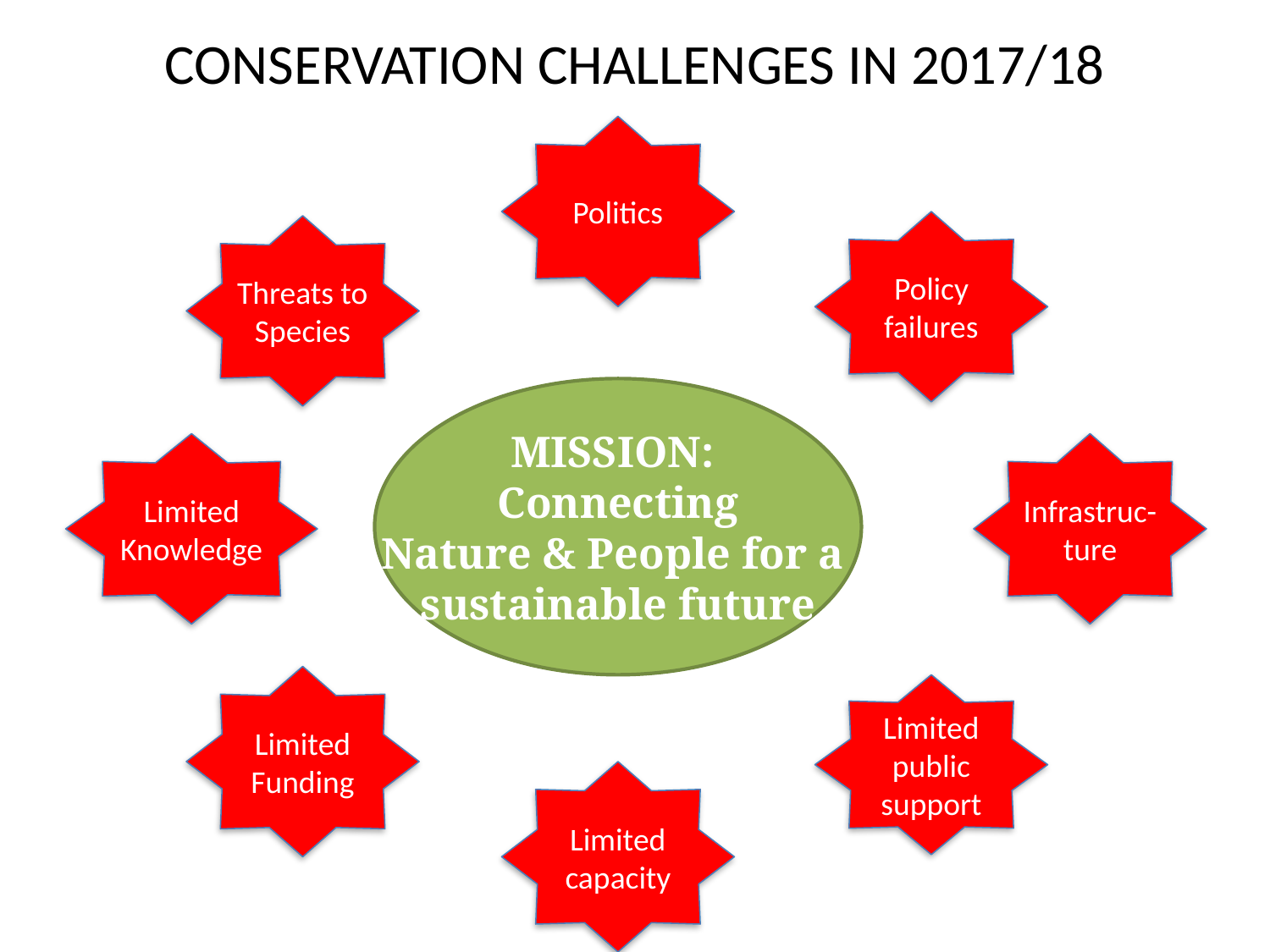

# CONSERVATION CHALLENGES IN 2017/18
Politics
Policy failures
Threats to Species
MISSION:
Connecting
Nature & People for a
sustainable future
Limited Knowledge
Infrastruc-ture
Limited Funding
Limited public support
Limited capacity